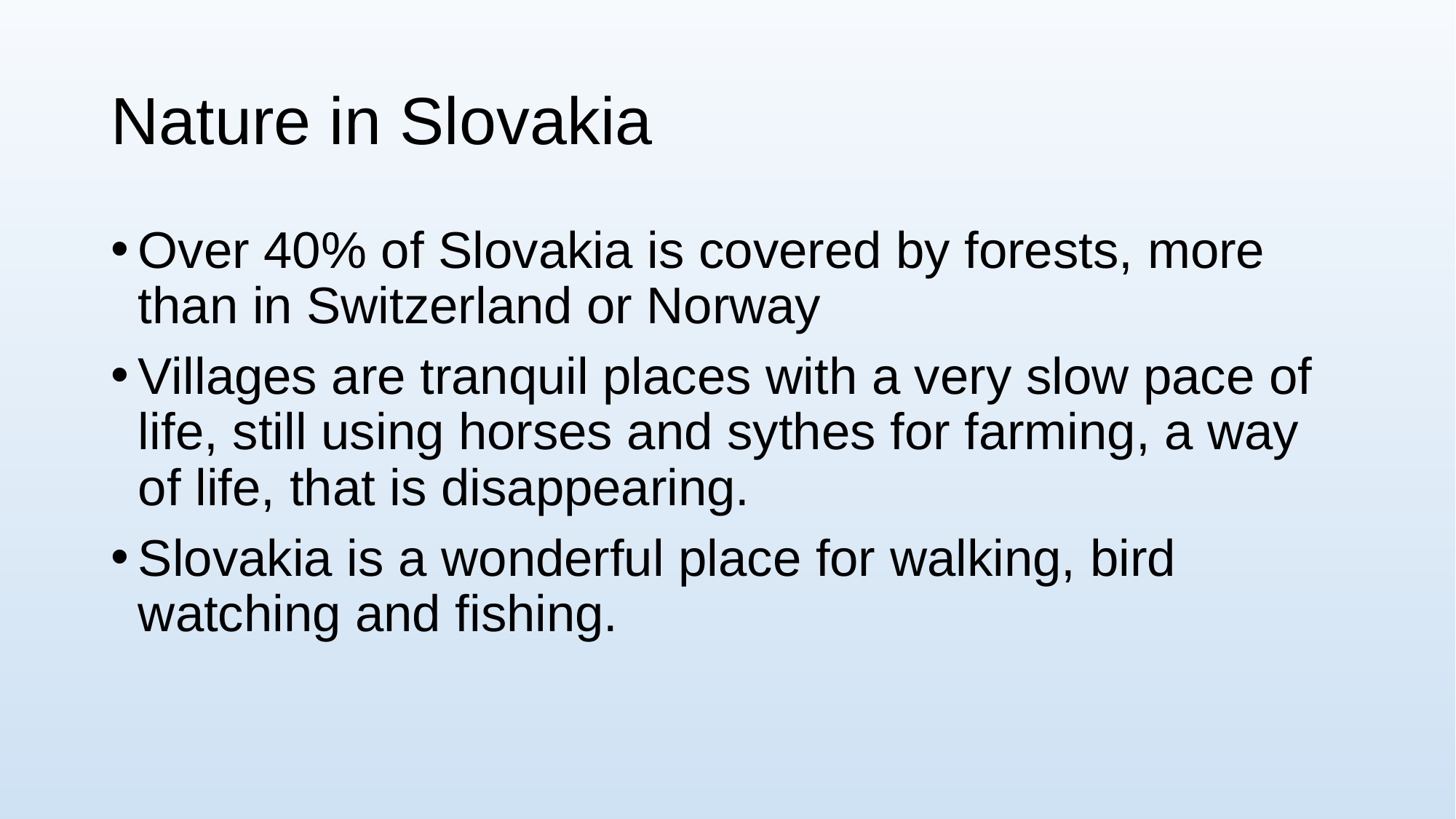

# Nature in Slovakia
Over 40% of Slovakia is covered by forests, more than in Switzerland or Norway
Villages are tranquil places with a very slow pace of life, still using horses and sythes for farming, a way of life, that is disappearing.
Slovakia is a wonderful place for walking, bird watching and fishing.